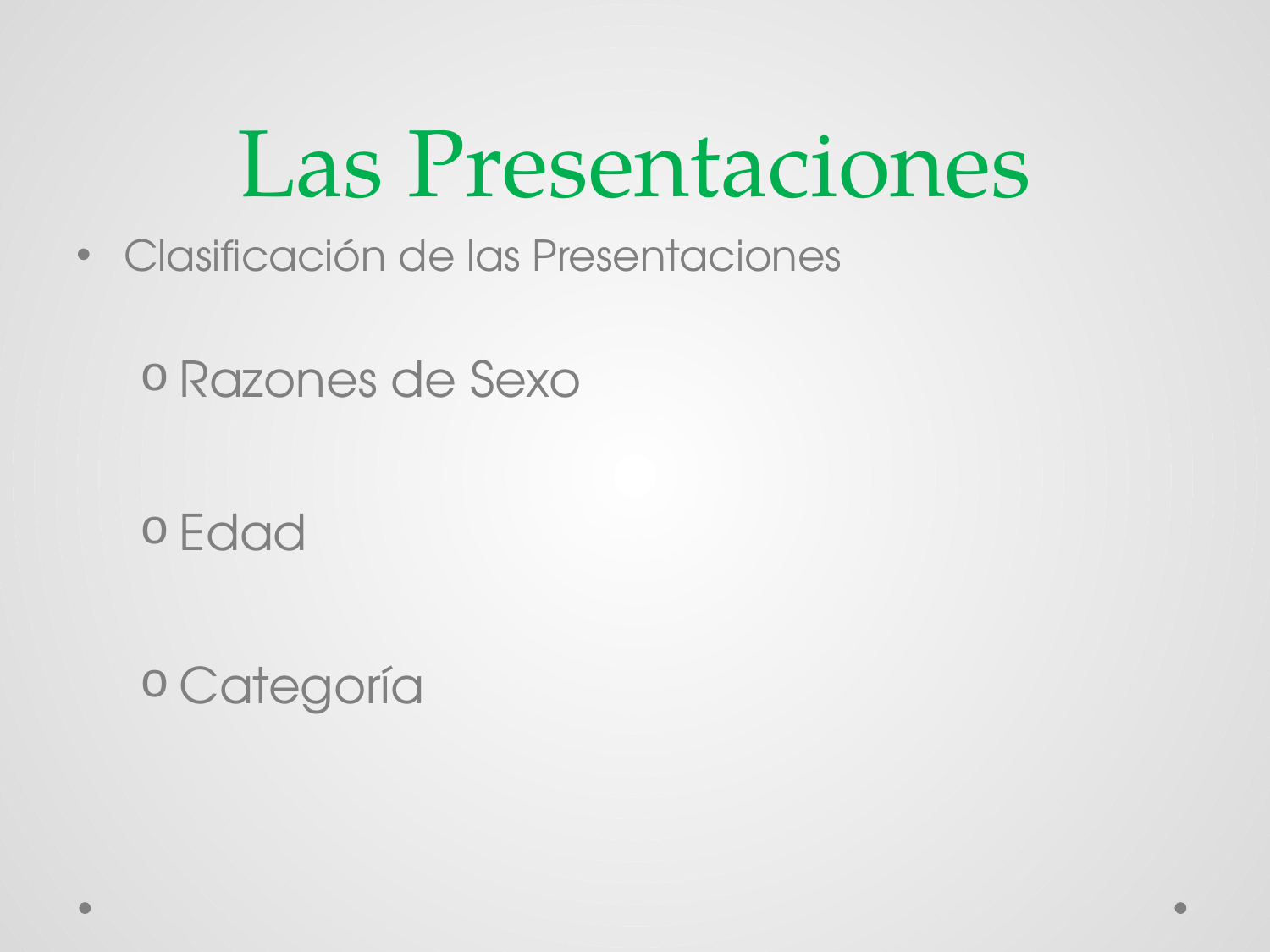

# Las Presentaciones
Clasificación de las Presentaciones

Razones de Sexo

Edad

Categoría